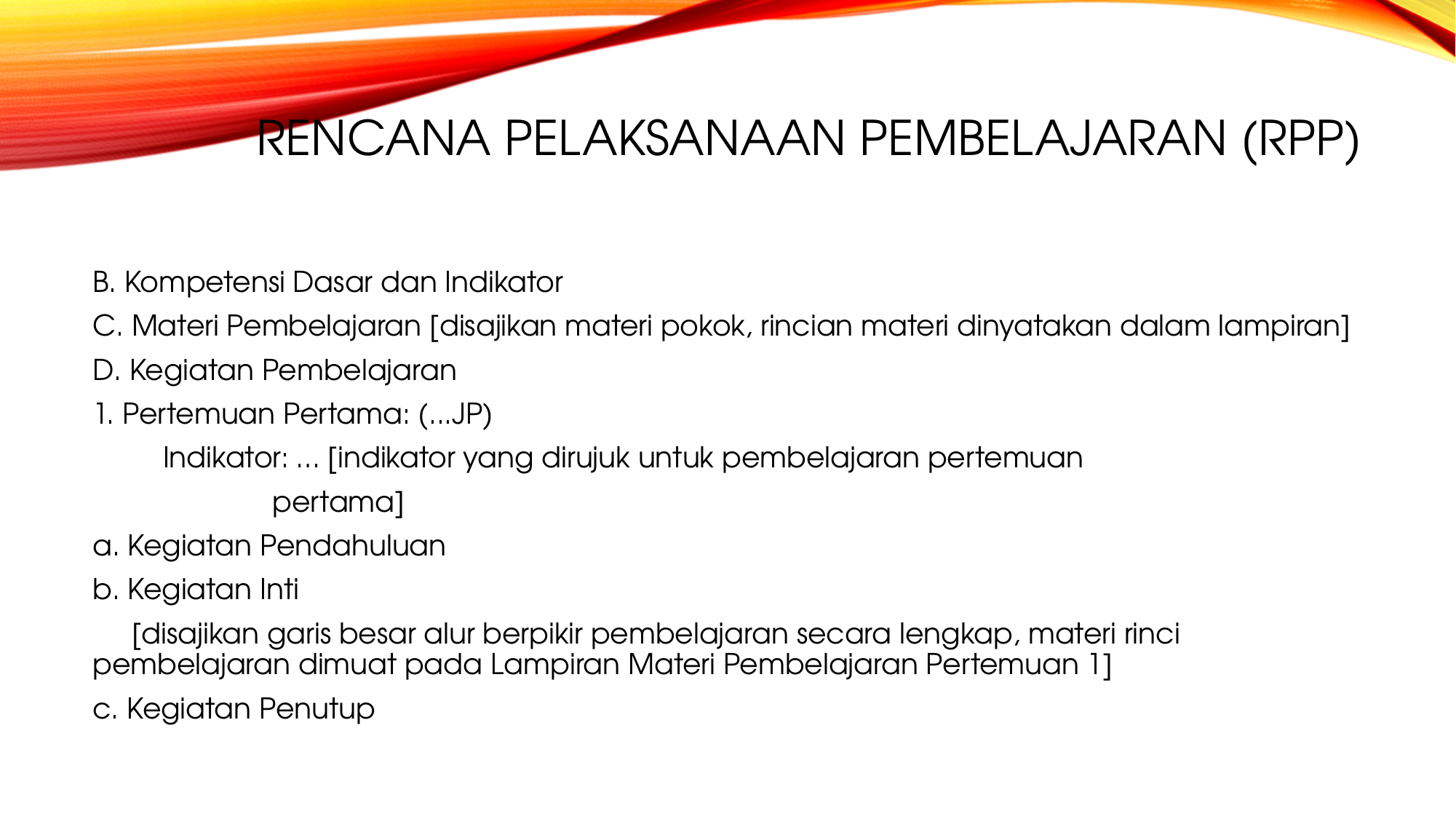

# RENCANA PELAKSANAAN PEMBELAJARAN (RPP)
B. Kompetensi Dasar dan Indikator
C. Materi Pembelajaran [disajikan materi pokok, rincian materi dinyatakan dalam lampiran]
D. Kegiatan Pembelajaran
1. Pertemuan Pertama: (...JP)
         Indikator: … [indikator yang dirujuk untuk pembelajaran pertemuan
                       pertama]
a. Kegiatan Pendahuluan
b. Kegiatan Inti
     [disajikan garis besar alur berpikir pembelajaran secara lengkap, materi rinci pembelajaran dimuat pada Lampiran Materi Pembelajaran Pertemuan 1]
c. Kegiatan Penutup